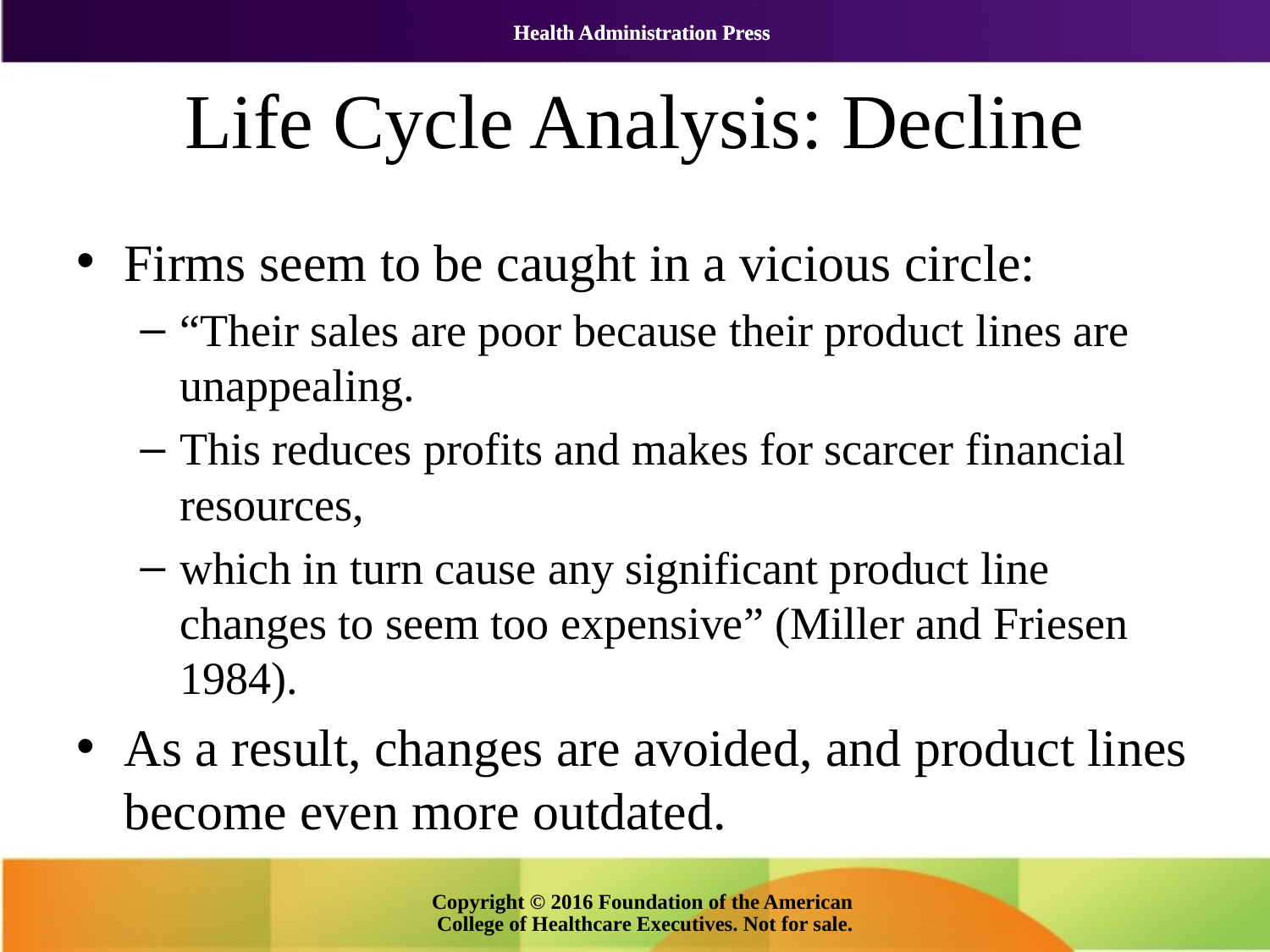

# Life Cycle Analysis: Decline
Firms seem to be caught in a vicious circle:
“Their sales are poor because their product lines are unappealing.
This reduces profits and makes for scarcer financial resources,
which in turn cause any significant product line changes to seem too expensive” (Miller and Friesen 1984).
As a result, changes are avoided, and product lines become even more outdated.
Copyright © 2016 Foundation of the American College of Healthcare Executives. Not for sale.